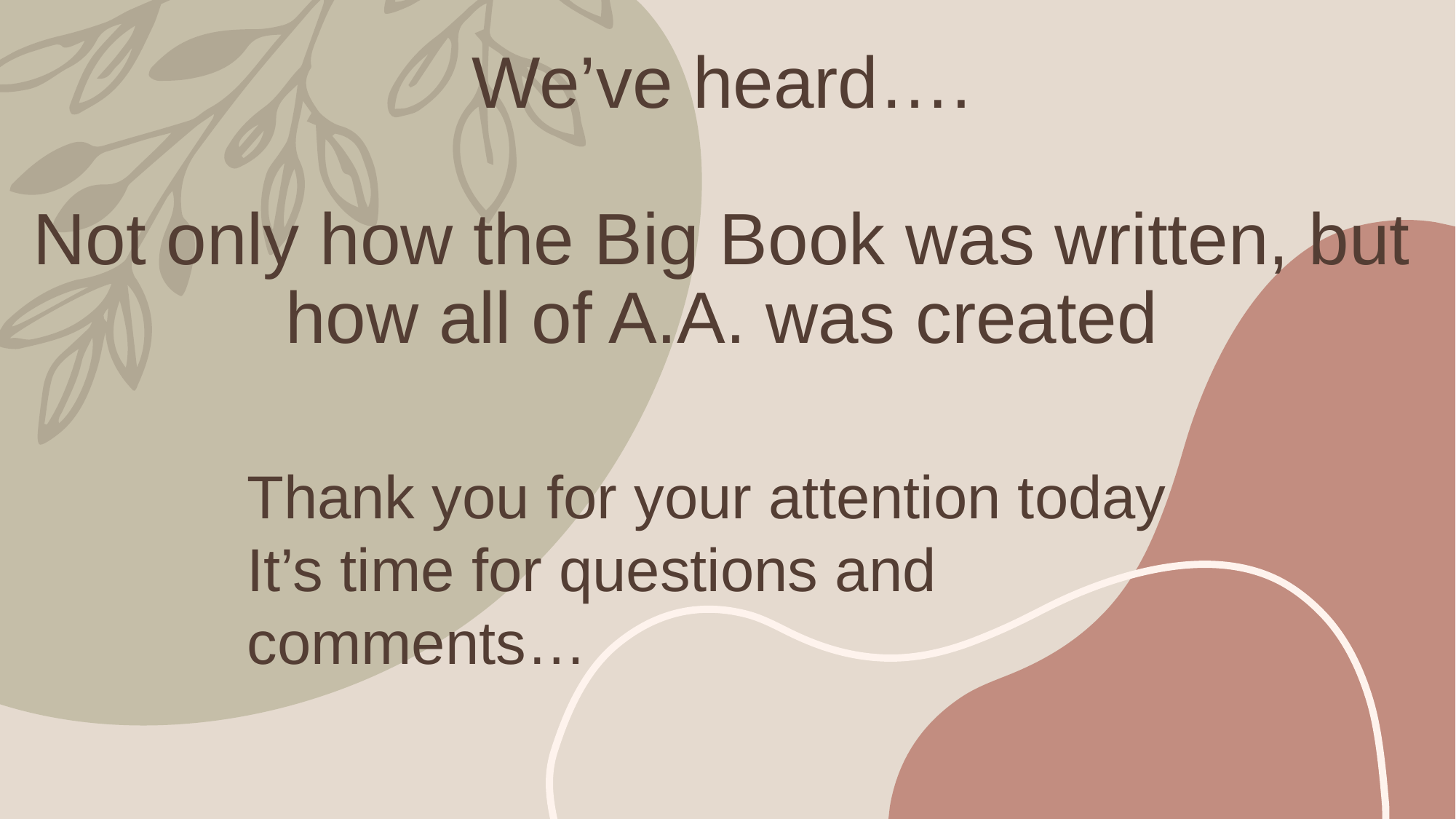

# We’ve heard…. Not only how the Big Book was written, but how all of A.A. was created

Thank you for your attention today
It’s time for questions and comments…